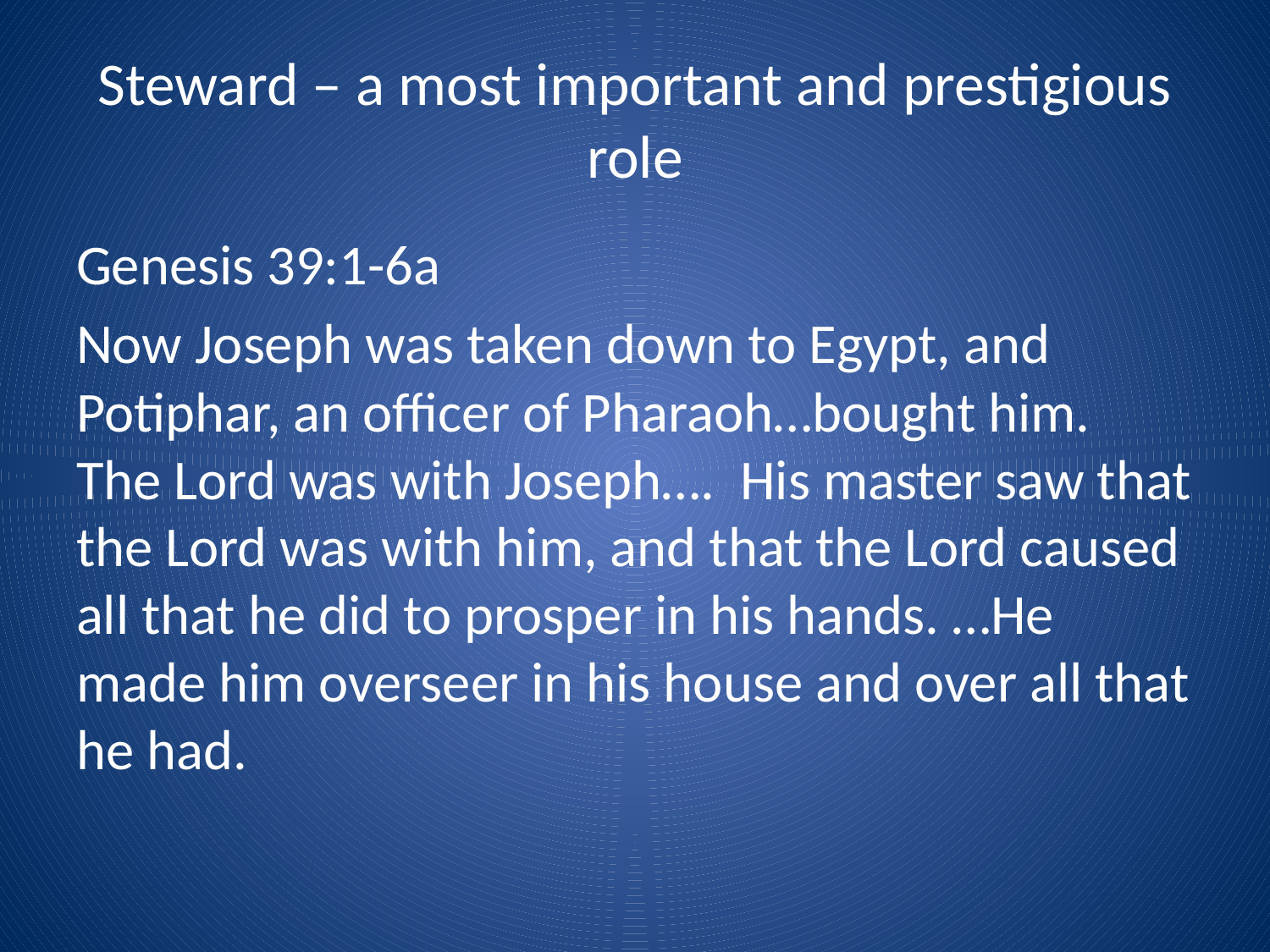

# Steward – a most important and prestigious role
Genesis 39:1-6a
Now Joseph was taken down to Egypt, and Potiphar, an officer of Pharaoh…bought him.  The Lord was with Joseph….  His master saw that the Lord was with him, and that the Lord caused all that he did to prosper in his hands. …He made him overseer in his house and over all that he had.